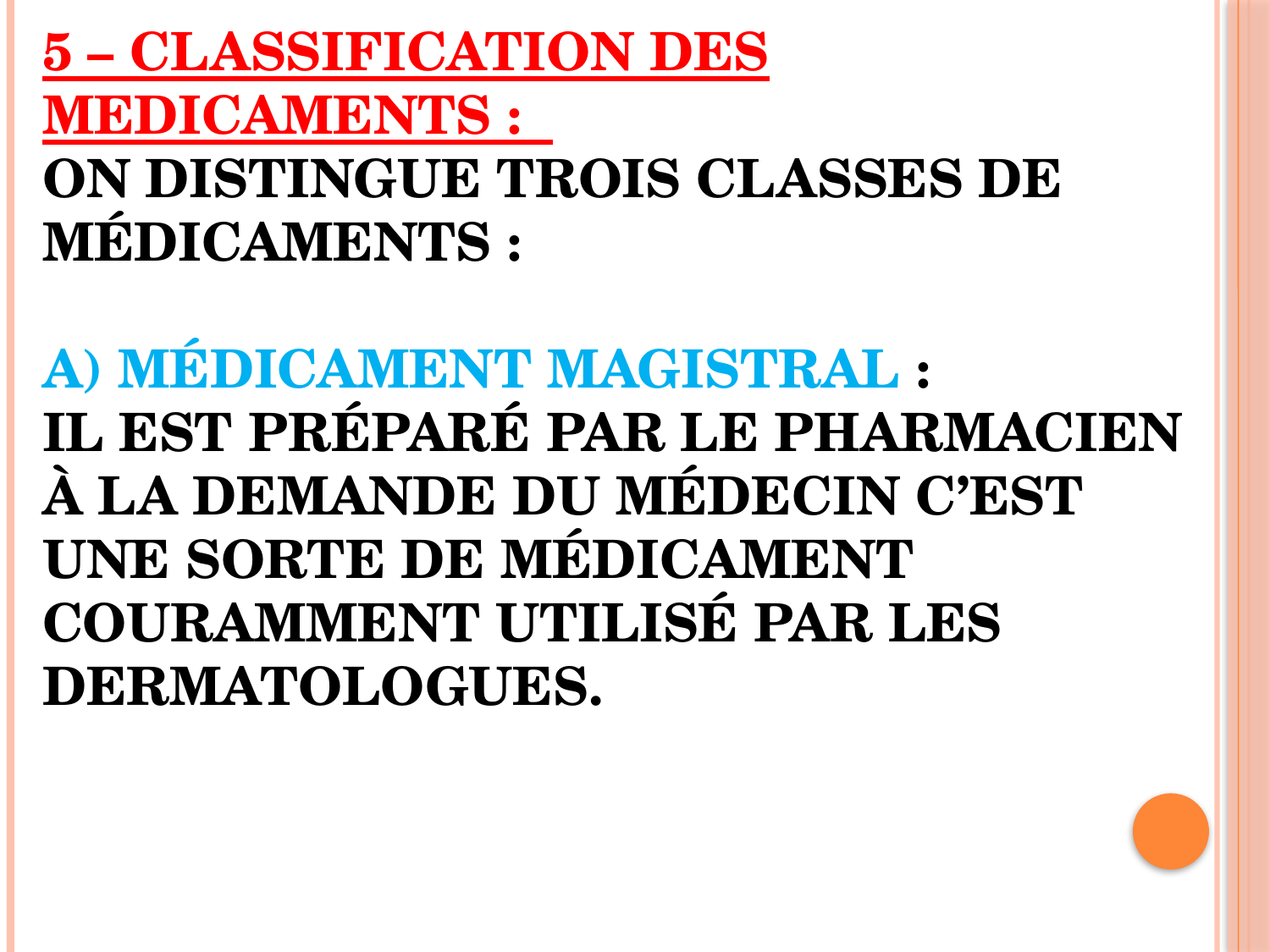

# 5 – CLASSIFICATION DES MEDICAMENTS : on distingue trois classes de médicaments : a) médicament magistral : il est préparé par le pharmacien à la demande du médecin c’est une sorte de médicament couramment utilisé par les dermatologues.